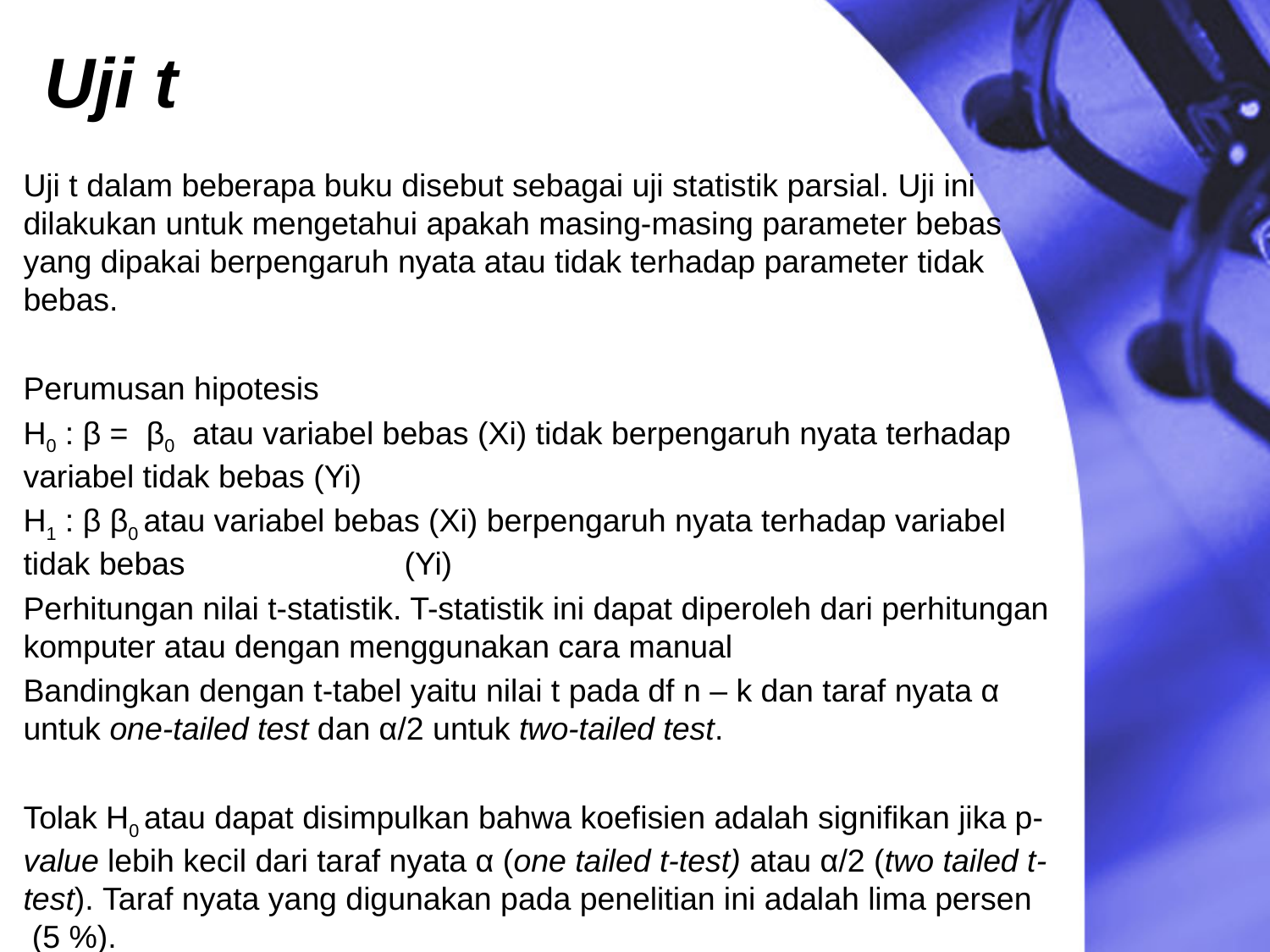

# Uji t
Uji t dalam beberapa buku disebut sebagai uji statistik parsial. Uji ini dilakukan untuk mengetahui apakah masing-masing parameter bebas yang dipakai berpengaruh nyata atau tidak terhadap parameter tidak bebas.

Perumusan hipotesis
H0 : β =  β0  atau variabel bebas (Xi) tidak berpengaruh nyata terhadap 	variabel tidak bebas (Yi)
H1 : β β0 atau variabel bebas (Xi) berpengaruh nyata terhadap variabel 	tidak bebas 		(Yi)
Perhitungan nilai t-statistik. T-statistik ini dapat diperoleh dari perhitungan komputer atau dengan menggunakan cara manual
Bandingkan dengan t-tabel yaitu nilai t pada df n – k dan taraf nyata α untuk one-tailed test dan α/2 untuk two-tailed test.

Tolak H0 atau dapat disimpulkan bahwa koefisien adalah signifikan jika p-value lebih kecil dari taraf nyata α (one tailed t-test) atau α/2 (two tailed t-test). Taraf nyata yang digunakan pada penelitian ini adalah lima persen     (5 %).